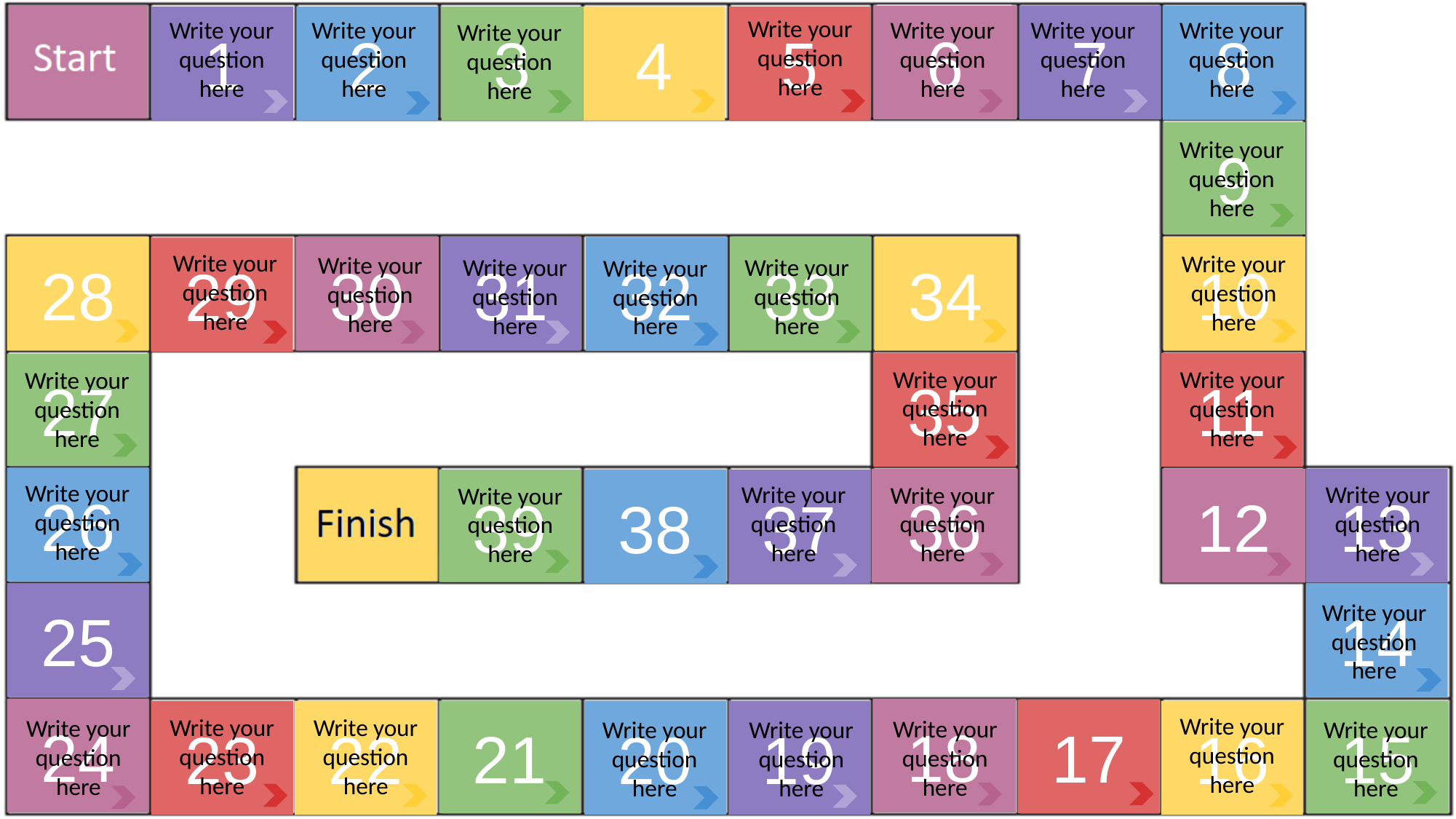

6
7
8
1
2
3
4
5
Write your question here
Write your question here
Write your question here
Write your question here
Write your question here
Write your question here
Write your question here

9
Write your question here

28
33
34
10
30
31
32
29
Write your question here
Write your question here
Write your question here
Write your question here
Write your question here
Write your question here

35
11
27
Write your question here
Write your question here
Write your question here

26
36
12
13
39
38
37
Write your question here
Write your question here
Write your question here
Write your question here
Write your question here

25
14
Write your question here

24
18
17
22
21
20
19
16
15
23
Write your question here
Write your question here
Write your question here
Write your question here
Write your question here
Write your question here
Write your question here
Write your question here